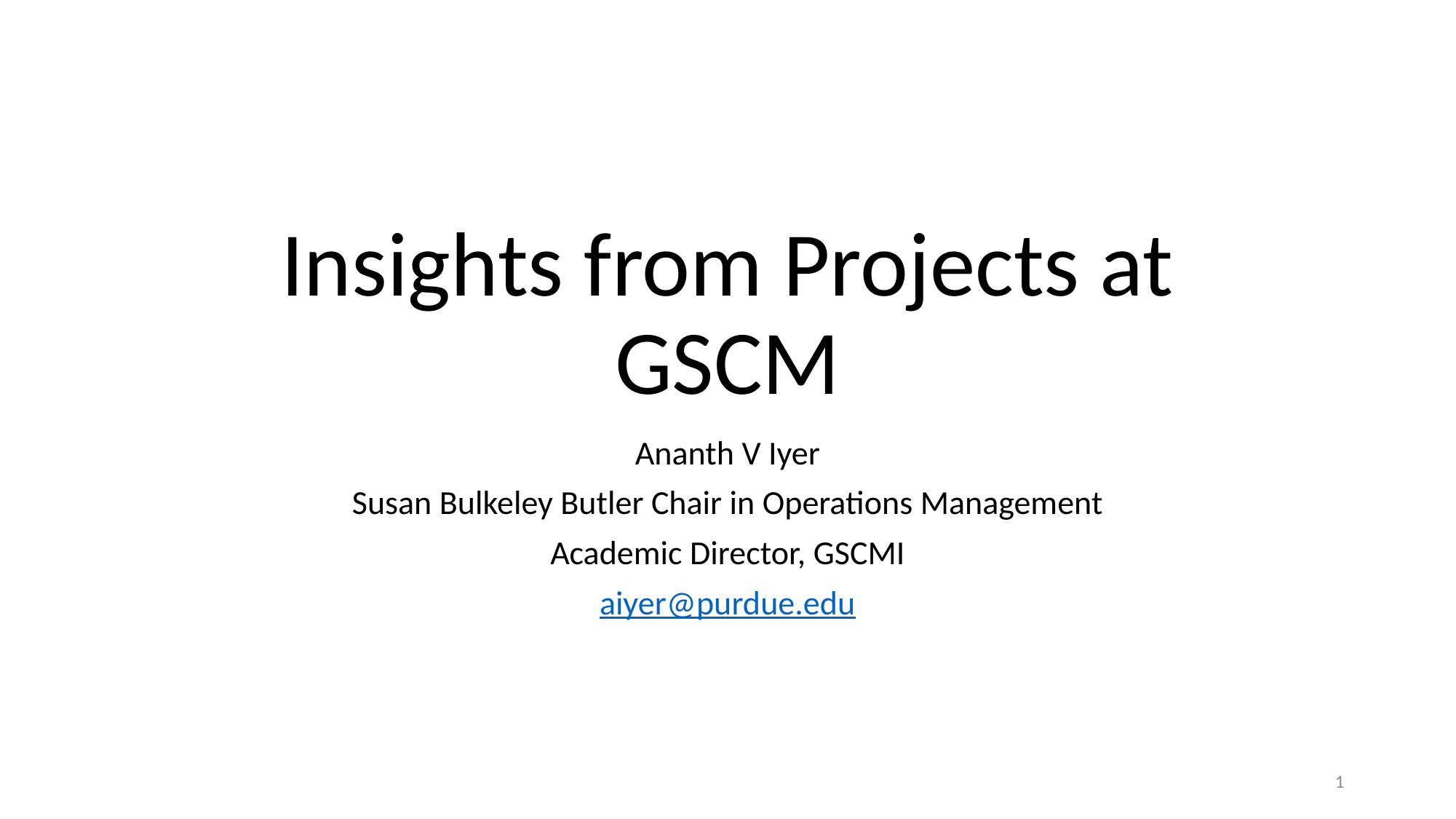

# Insights from Projects at GSCM
Ananth V Iyer
Susan Bulkeley Butler Chair in Operations Management
Academic Director, GSCMI
aiyer@purdue.edu

1